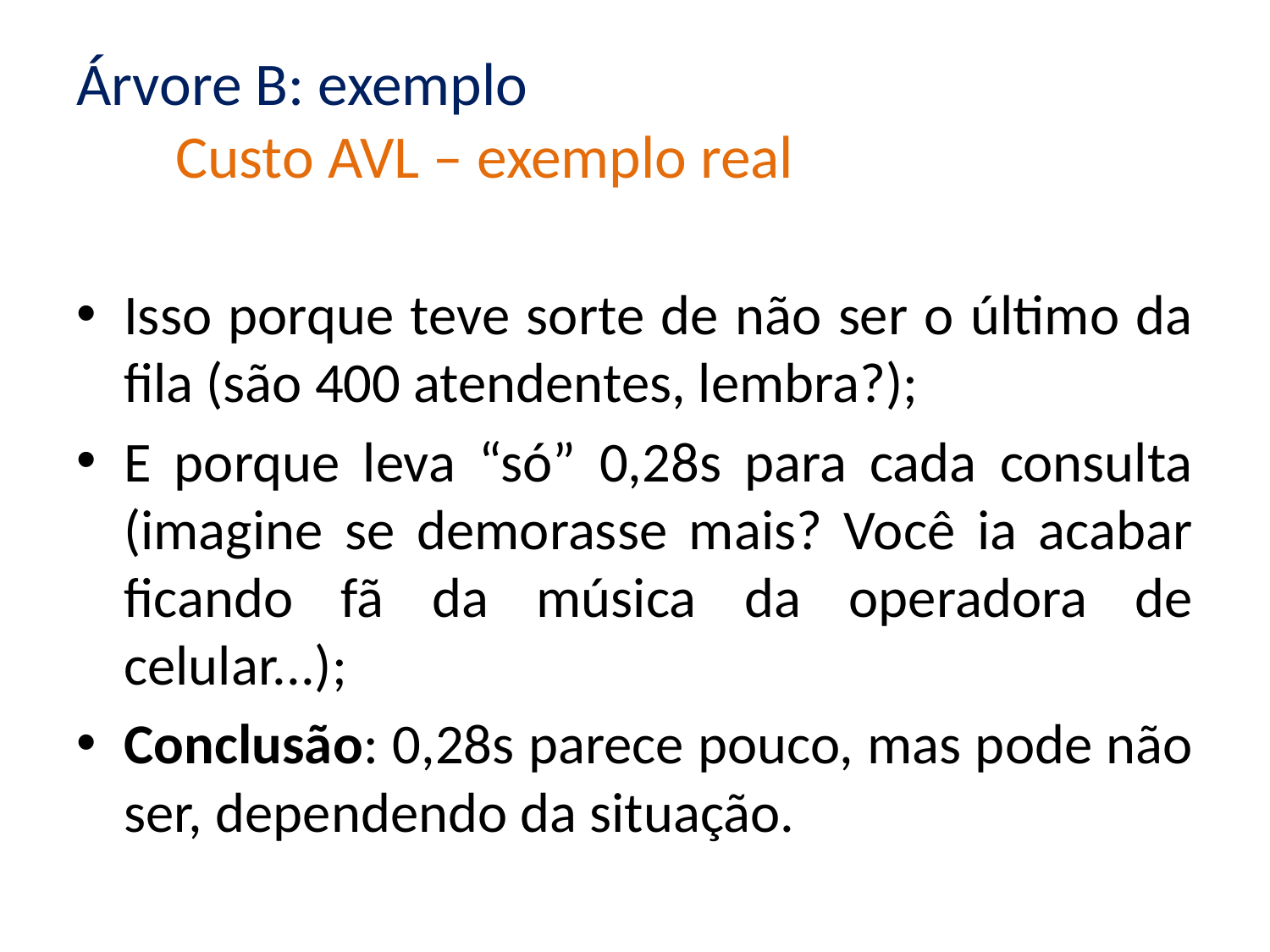

# Árvore B: exemplo Custo AVL – exemplo real
Isso porque teve sorte de não ser o último da fila (são 400 atendentes, lembra?);
E porque leva “só” 0,28s para cada consulta (imagine se demorasse mais? Você ia acabar ficando fã da música da operadora de celular...);
Conclusão: 0,28s parece pouco, mas pode não ser, dependendo da situação.